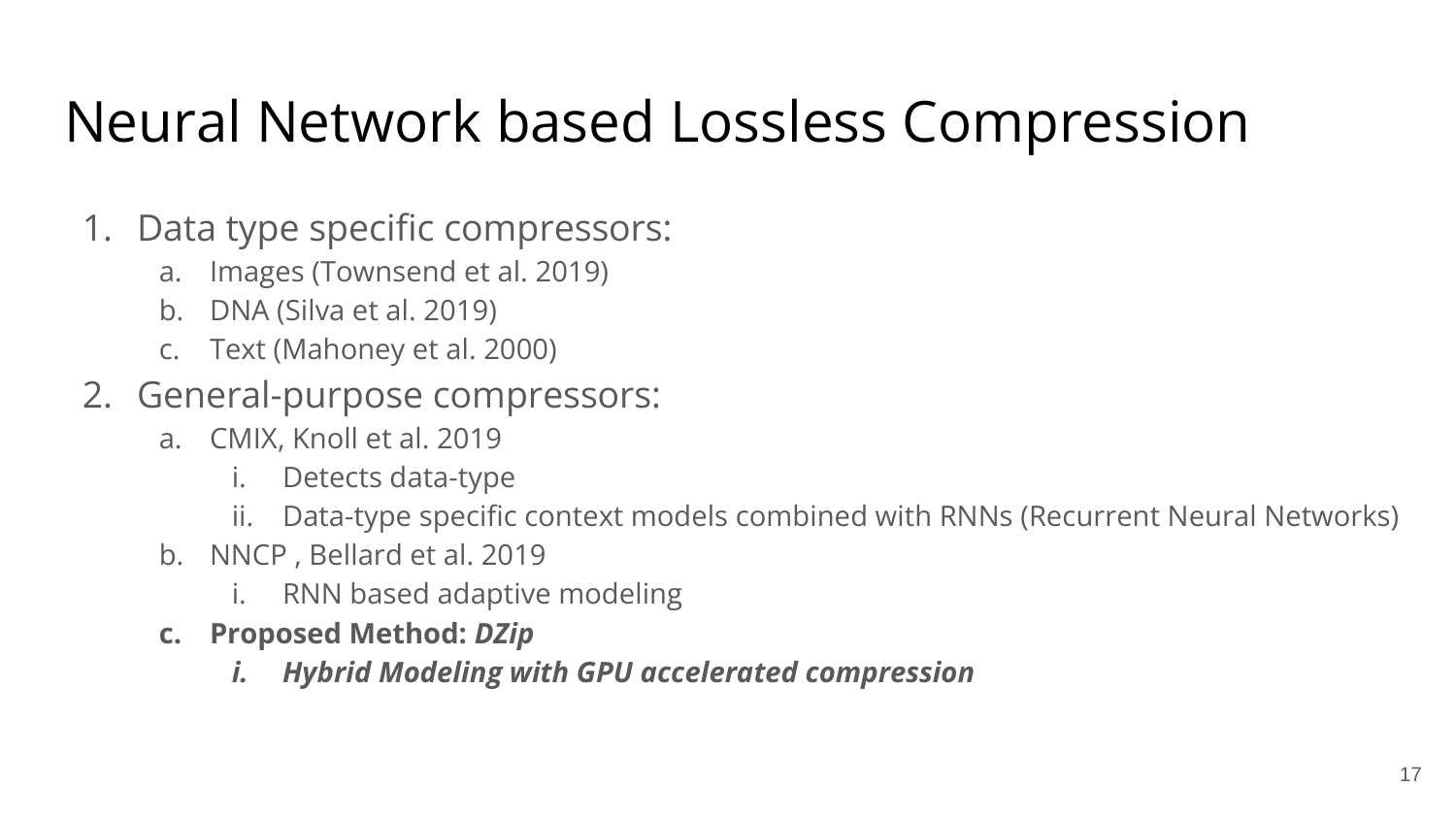

# Neural Network based Lossless Compression
Data type specific compressors:
Images (Townsend et al. 2019)
DNA (Silva et al. 2019)
Text (Mahoney et al. 2000)
General-purpose compressors:
CMIX, Knoll et al. 2019
Detects data-type
Data-type specific context models combined with RNNs (Recurrent Neural Networks)
NNCP , Bellard et al. 2019
RNN based adaptive modeling
Proposed Method: DZip
Hybrid Modeling with GPU accelerated compression
17